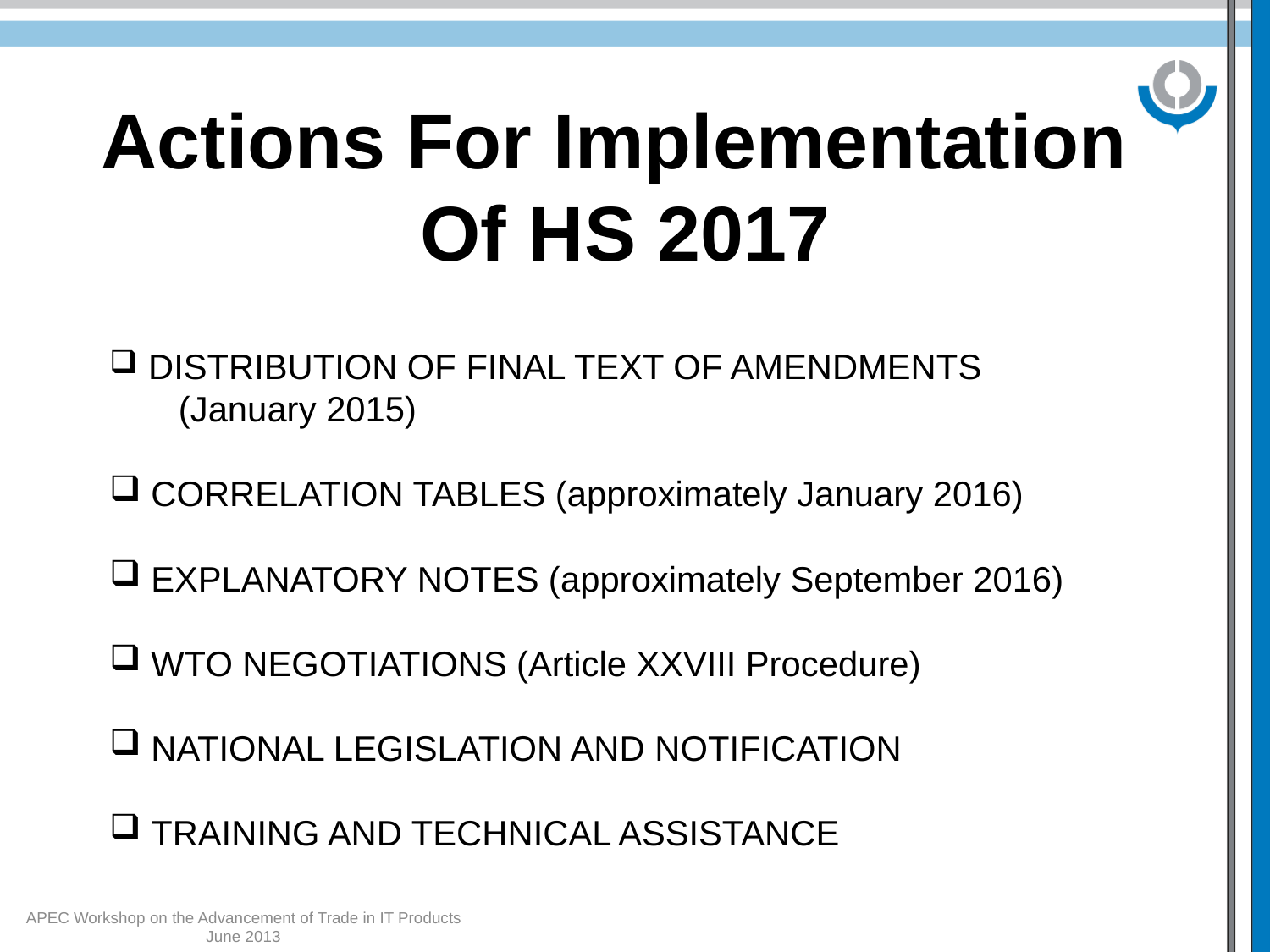

Actions For Implementation
Of HS 2017
 DISTRIBUTION OF FINAL TEXT OF AMENDMENTS
    (January 2015)

 CORRELATION TABLES (approximately January 2016)

 EXPLANATORY NOTES (approximately September 2016)

 WTO NEGOTIATIONS (Article XXVIII Procedure)

 NATIONAL LEGISLATION AND NOTIFICATION

 TRAINING AND TECHNICAL ASSISTANCE
APEC Workshop on the Advancement of Trade in IT Products June 2013